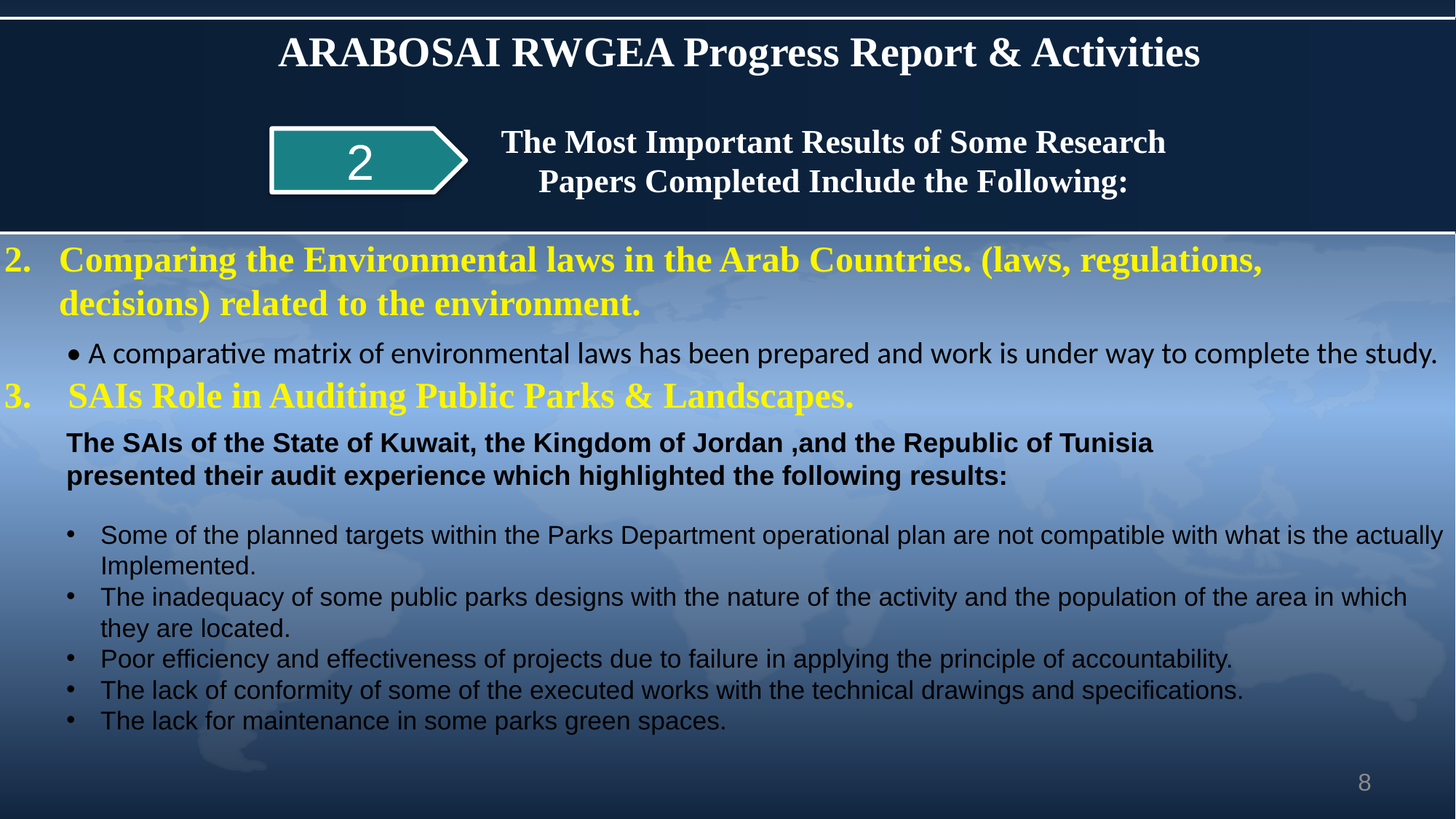

ARABOSAI RWGEA Progress Report & Activities
The Most Important Results of Some Research Papers Completed Include the Following:

2
Comparing the Environmental laws in the Arab Countries. (laws, regulations, decisions) related to the environment.
• A comparative matrix of environmental laws has been prepared and work is under way to complete the study.
 SAIs Role in Auditing Public Parks & Landscapes.
The SAIs of the State of Kuwait, the Kingdom of Jordan ,and the Republic of Tunisia presented their audit experience which highlighted the following results:
Some of the planned targets within the Parks Department operational plan are not compatible with what is the actually Implemented.
The inadequacy of some public parks designs with the nature of the activity and the population of the area in which they are located.
Poor efficiency and effectiveness of projects due to failure in applying the principle of accountability.
The lack of conformity of some of the executed works with the technical drawings and specifications.
The lack for maintenance in some parks green spaces.
8